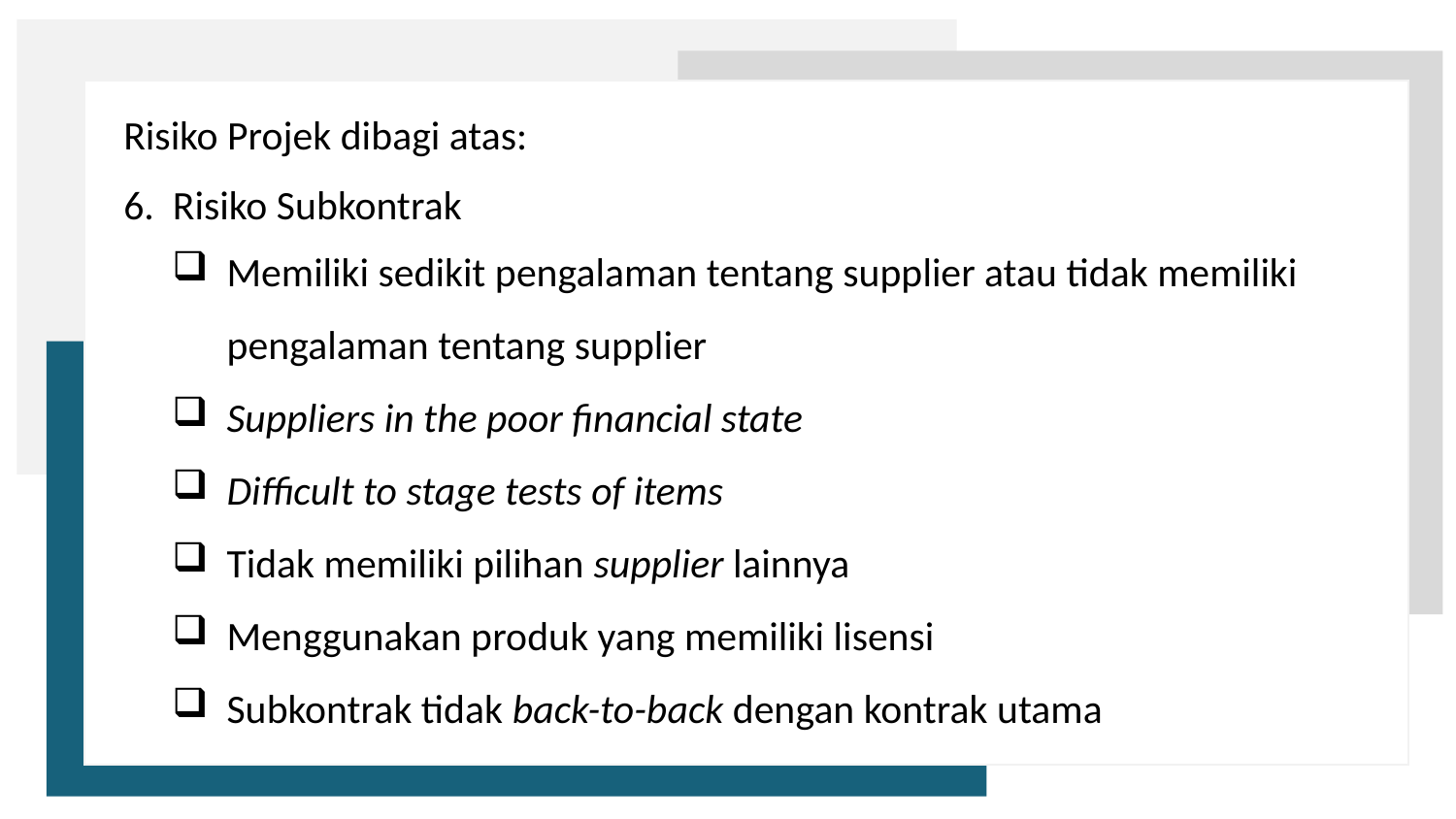

Risiko Projek dibagi atas:
6.  Risiko Subkontrak
Memiliki sedikit pengalaman tentang supplier atau tidak memiliki pengalaman tentang supplier
Suppliers in the poor financial state
Difficult to stage tests of items
Tidak memiliki pilihan supplier lainnya
Menggunakan produk yang memiliki lisensi
Subkontrak tidak back-to-back dengan kontrak utama